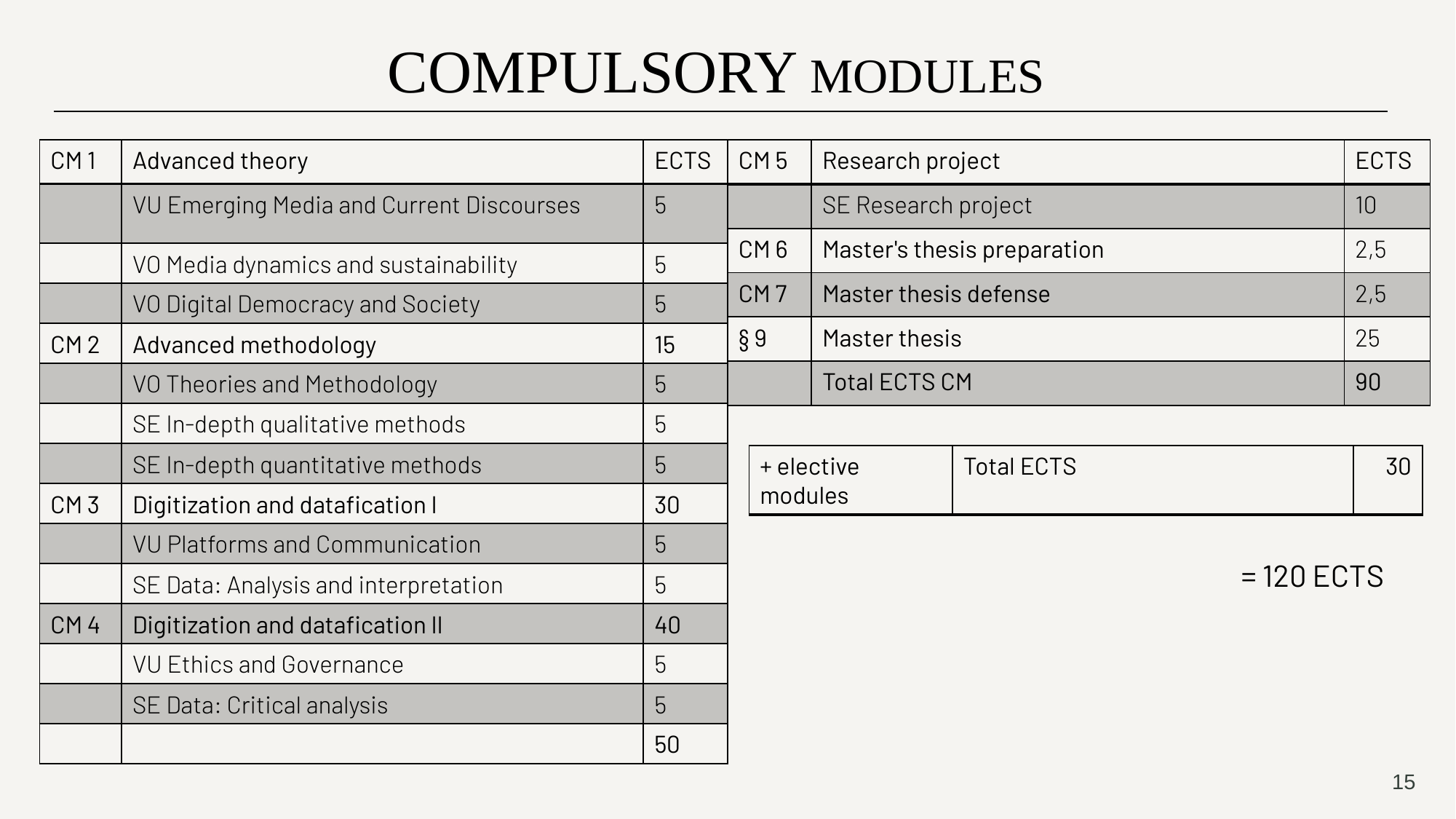

Compulsory modules
| CM 1 | Advanced theory | ECTS |
| --- | --- | --- |
|  | VU Emerging Media and Current Discourses | 5 |
|  | VO Media dynamics and sustainability | 5 |
|  | VO Digital Democracy and Society | 5 |
| CM 2 | Advanced methodology | 15 |
|  | VO Theories and Methodology | 5 |
|  | SE In-depth qualitative methods | 5 |
|  | SE In-depth quantitative methods | 5 |
| CM 3 | Digitization and datafication l | 30 |
|  | VU Platforms and Communication | 5 |
|  | SE Data: Analysis and interpretation | 5 |
| CM 4 | Digitization and datafication ll | 40 |
|  | VU Ethics and Governance | 5 |
|  | SE Data: Critical analysis | 5 |
|  |  | 50 |
| CM 5 | Research project | ECTS |
| --- | --- | --- |
|  | SE Research project | 10 |
| CM 6 | Master's thesis preparation | 2,5 |
| CM 7 | Master thesis defense | 2,5 |
| § 9 | Master thesis | 25 |
|  | Total ECTS CM | 90 |
| + elective modules | Total ECTS | 30 |
| --- | --- | --- |
= 120 ECTS
15